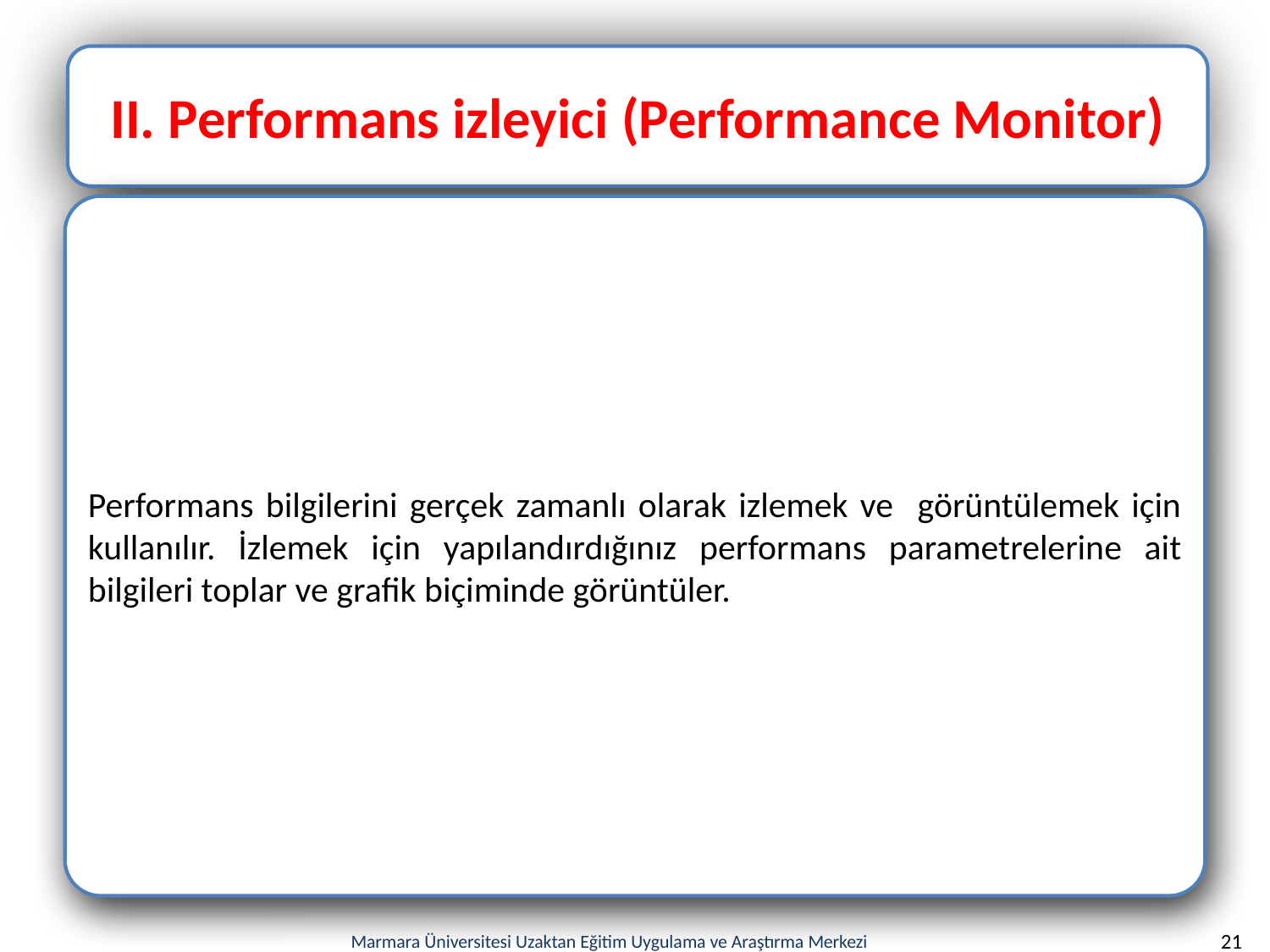

II. Performans izleyici (Performance Monitor)
Performans bilgilerini gerçek zamanlı olarak izlemek ve  görüntülemek için kullanılır. İzlemek için yapılandırdığınız performans parametrelerine ait bilgileri toplar ve grafik biçiminde görüntüler.
21
Marmara Üniversitesi Uzaktan Eğitim Uygulama ve Araştırma Merkezi